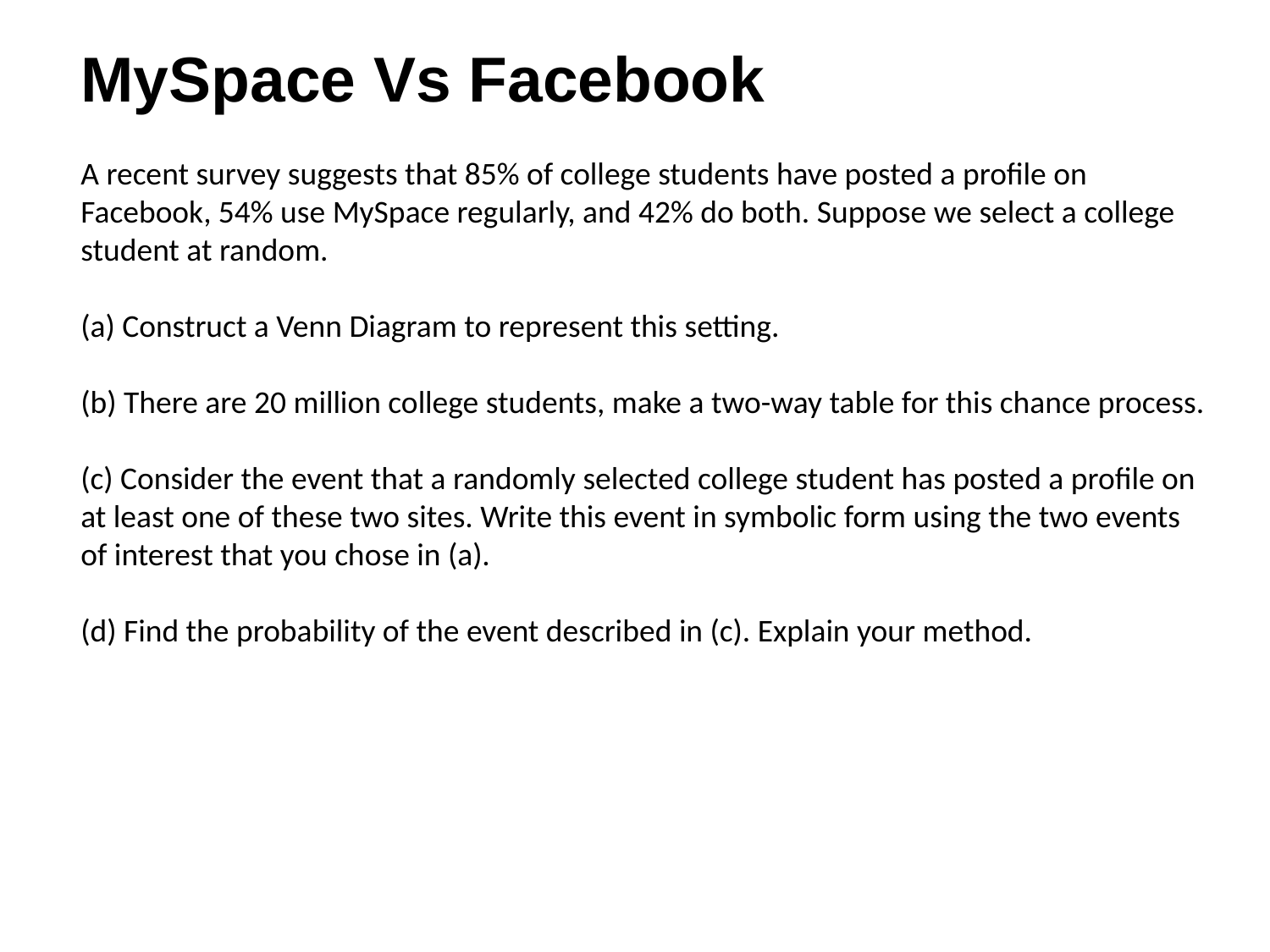

MySpace Vs Facebook

A recent survey suggests that 85% of college students have posted a profile on Facebook, 54% use MySpace regularly, and 42% do both. Suppose we select a college student at random.

(a) Construct a Venn Diagram to represent this setting.

(b) There are 20 million college students, make a two-way table for this chance process.

(c) Consider the event that a randomly selected college student has posted a profile on at least one of these two sites. Write this event in symbolic form using the two events of interest that you chose in (a).

(d) Find the probability of the event described in (c). Explain your method.